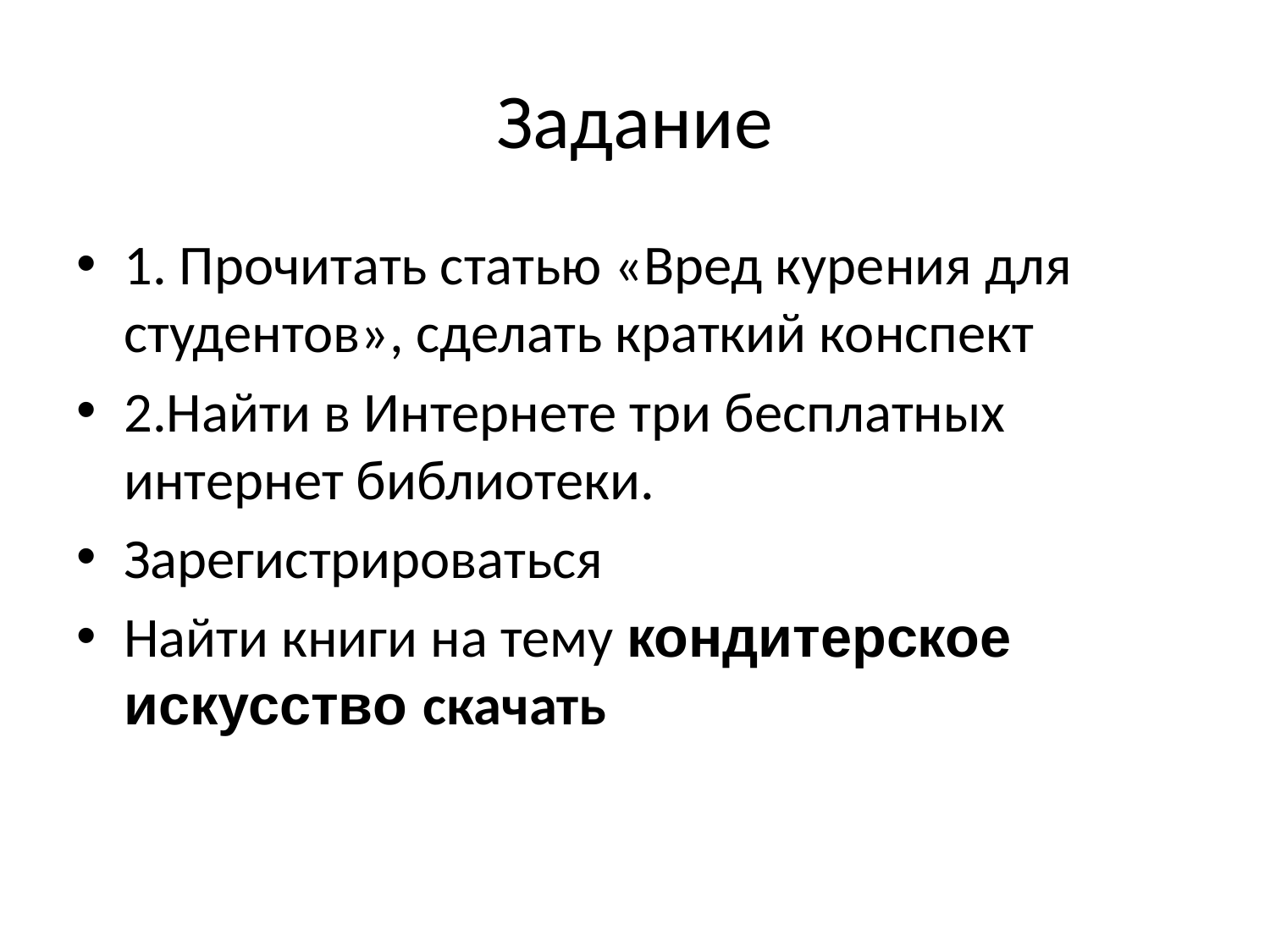

# Задание
1. Прочитать статью «Вред курения для студентов», сделать краткий конспект
2.Найти в Интернете три бесплатных интернет библиотеки.
Зарегистрироваться
Найти книги на тему кондитерское искусство скачать